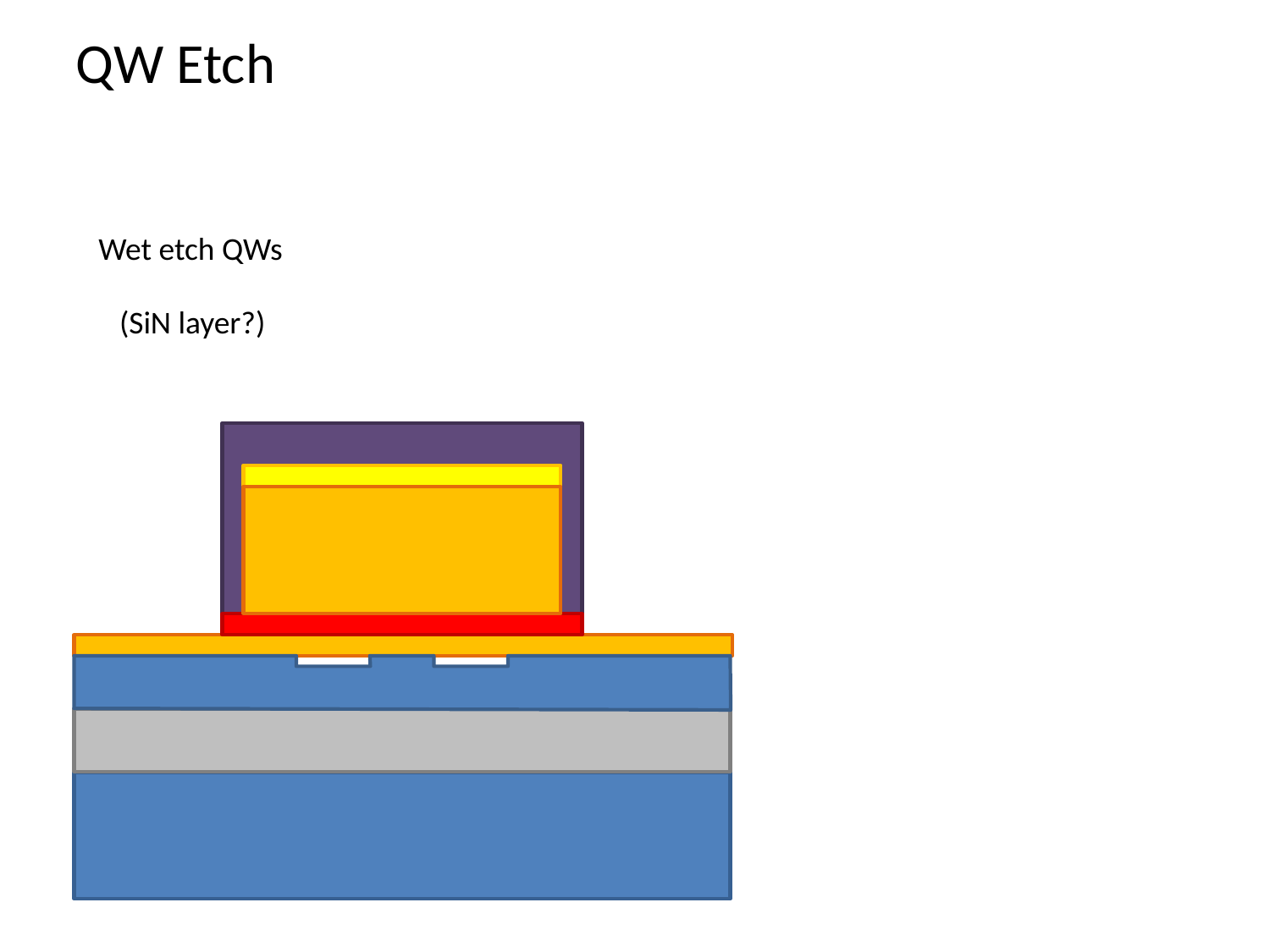

QW Etch
Wet etch QWs
(SiN layer?)